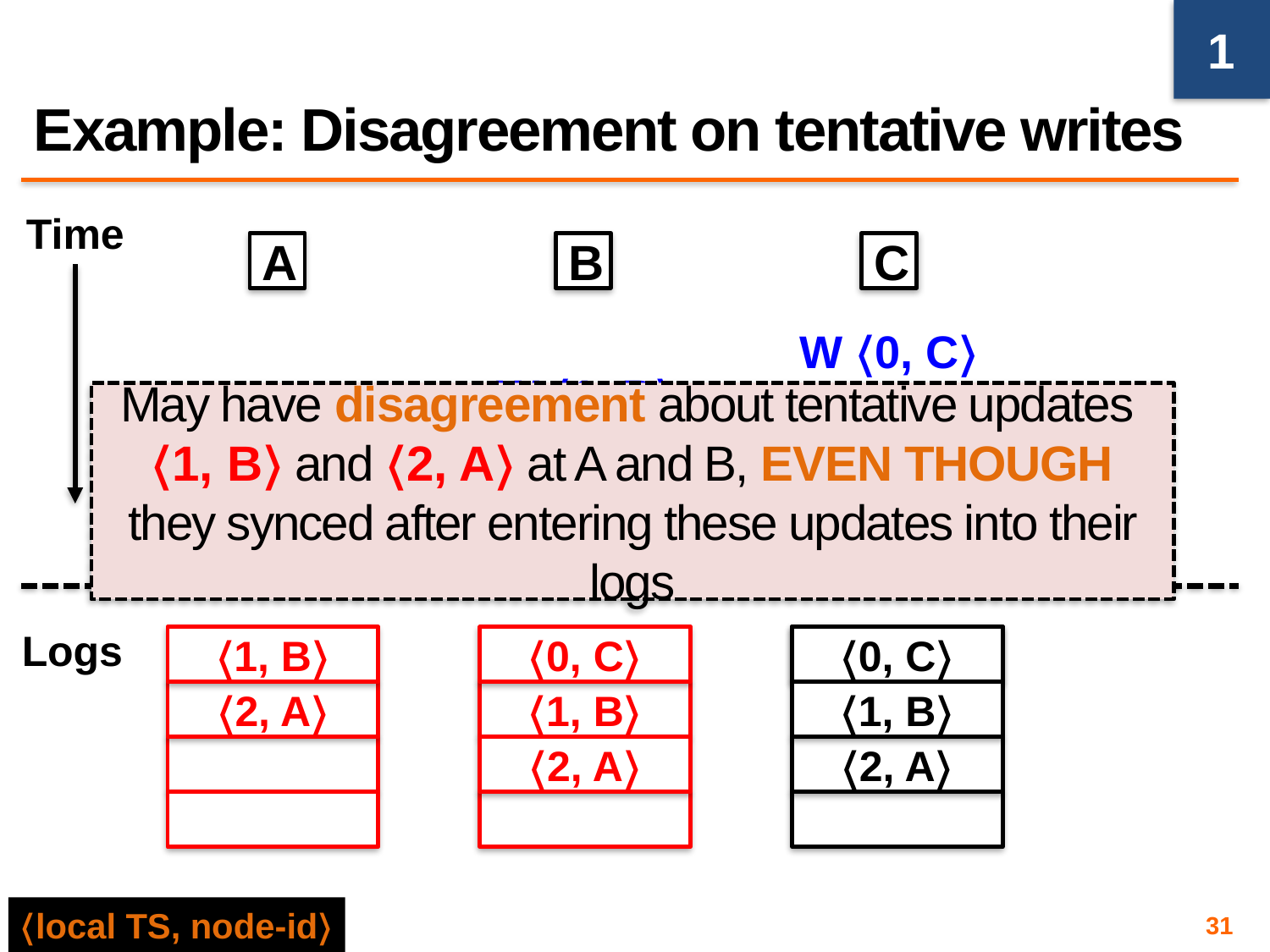

1
# Example: Disagreement on tentative writes
Time
A
B
C
W 〈0, C〉
W 〈1, B〉
May have disagreement about tentative updates  〈1, B〉 and 〈2, A〉 at A and B, EVEN THOUGH they synced after entering these updates into their logs
W 〈2, A〉
sync
sync
Logs
〈1, B〉
〈0, C〉

〈0, C〉
〈2, A〉
〈1, B〉
〈1, B〉

〈2, A〉
〈2, A〉

〈local TS, node-id〉
31